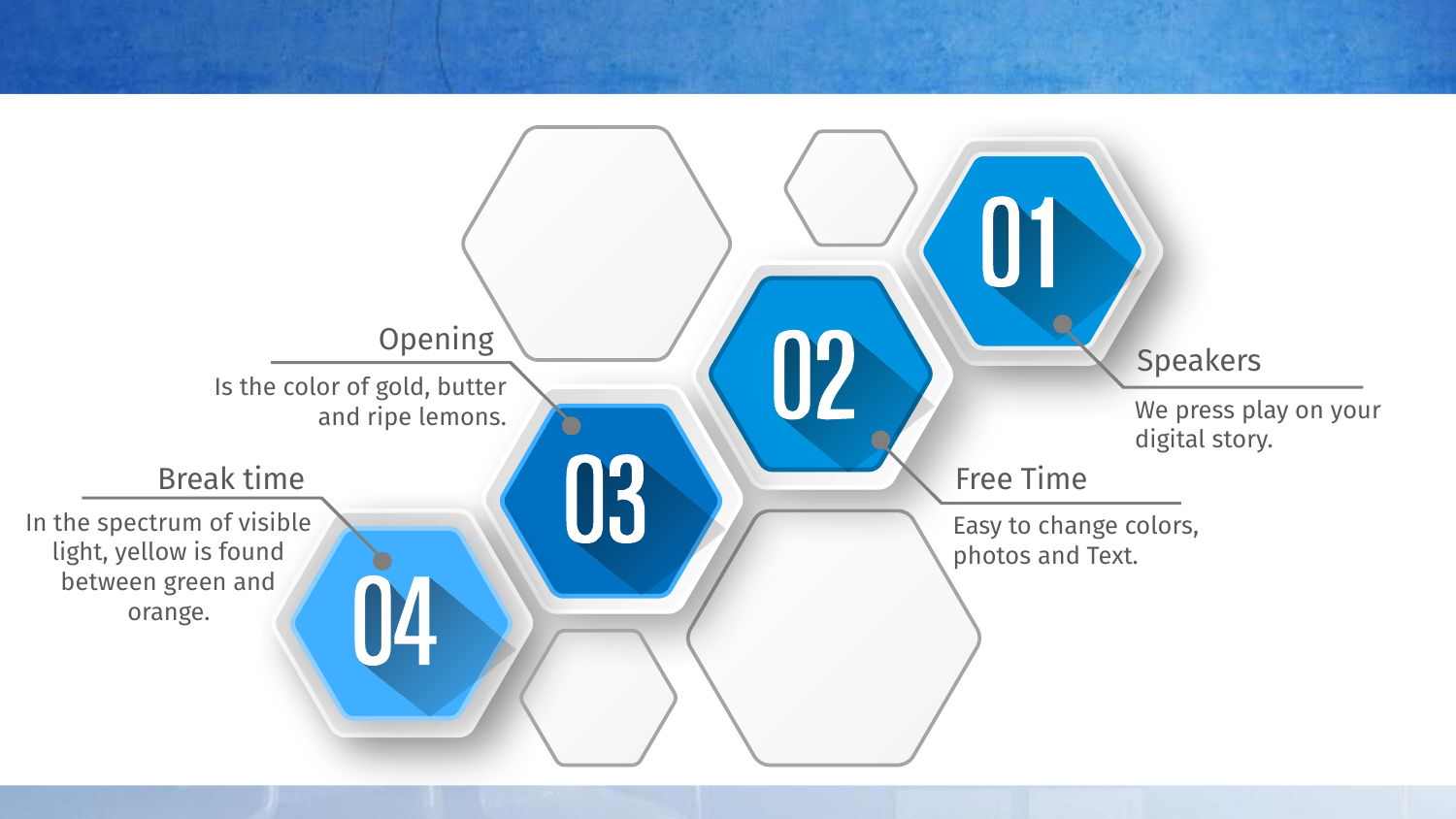

#

Opening

Speakers

Is the color of gold, butter and ripe lemons.

We press play on your digital story.

Break time
Free Time

In the spectrum of visible light, yellow is found between green and orange.
Easy to change colors, photos and Text.